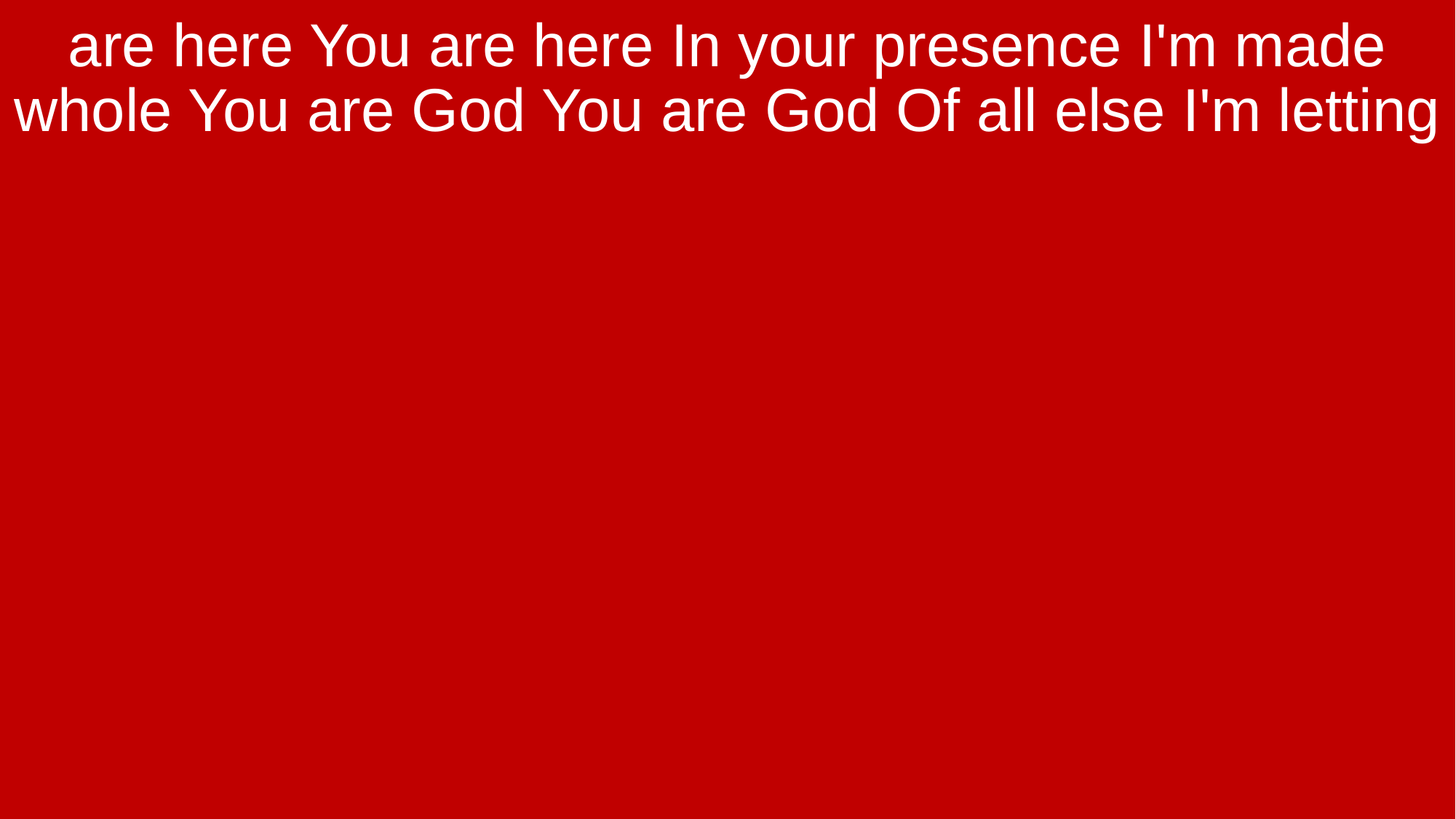

are here You are here In your presence I'm made whole You are God You are God Of all else I'm letting